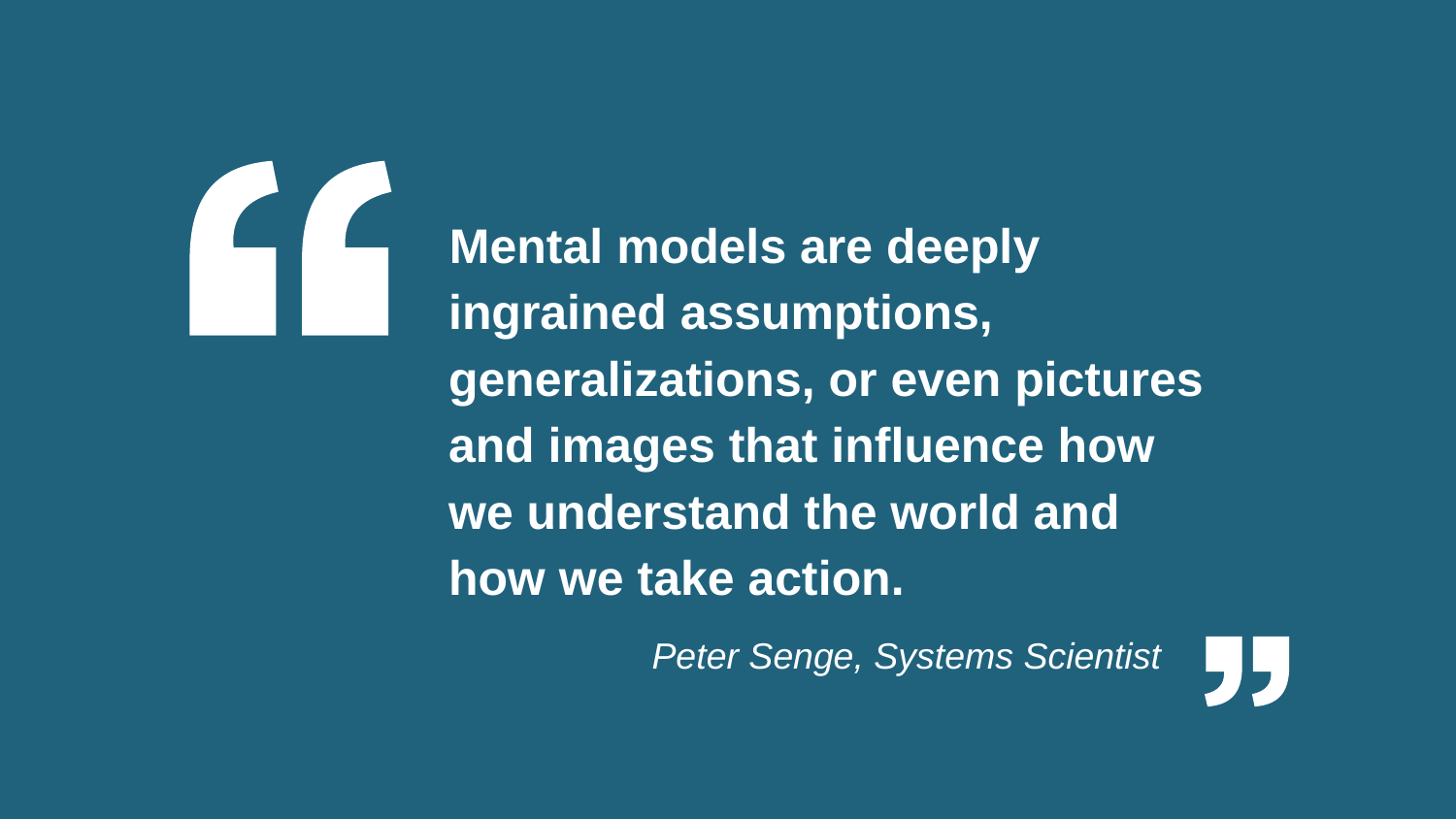

“Mental models are deeply ingrained assumptions, generalizations, or even pictures and images that influence how we understand the world and
how we take action.”
Peter Senge, Systems Scientist
# Quote